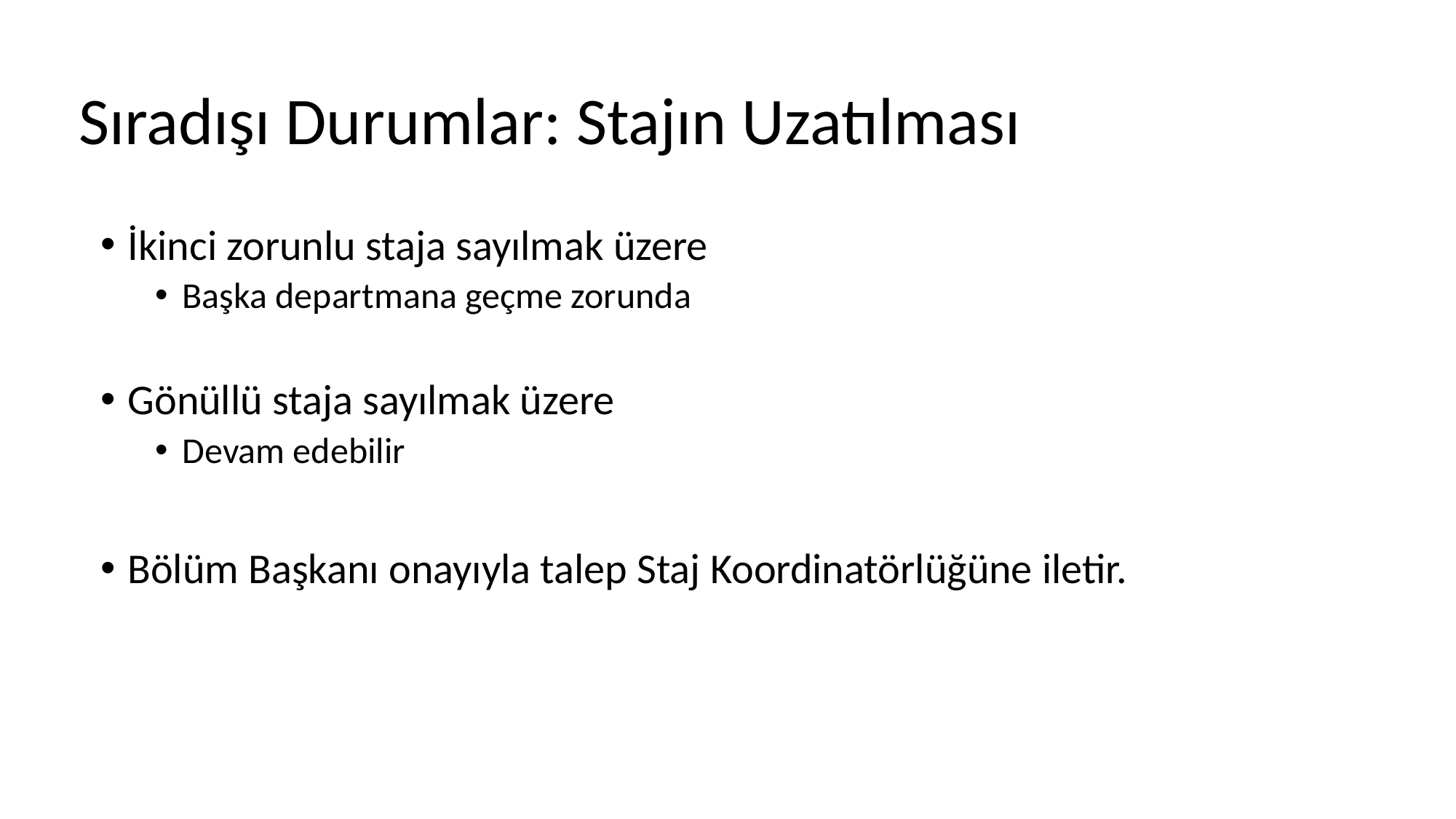

# Sıradışı Durumlar: Stajın Uzatılması
İkinci zorunlu staja sayılmak üzere
Başka departmana geçme zorunda

Gönüllü staja sayılmak üzere
Devam edebilir

Bölüm Başkanı onayıyla talep Staj Koordinatörlüğüne iletir.